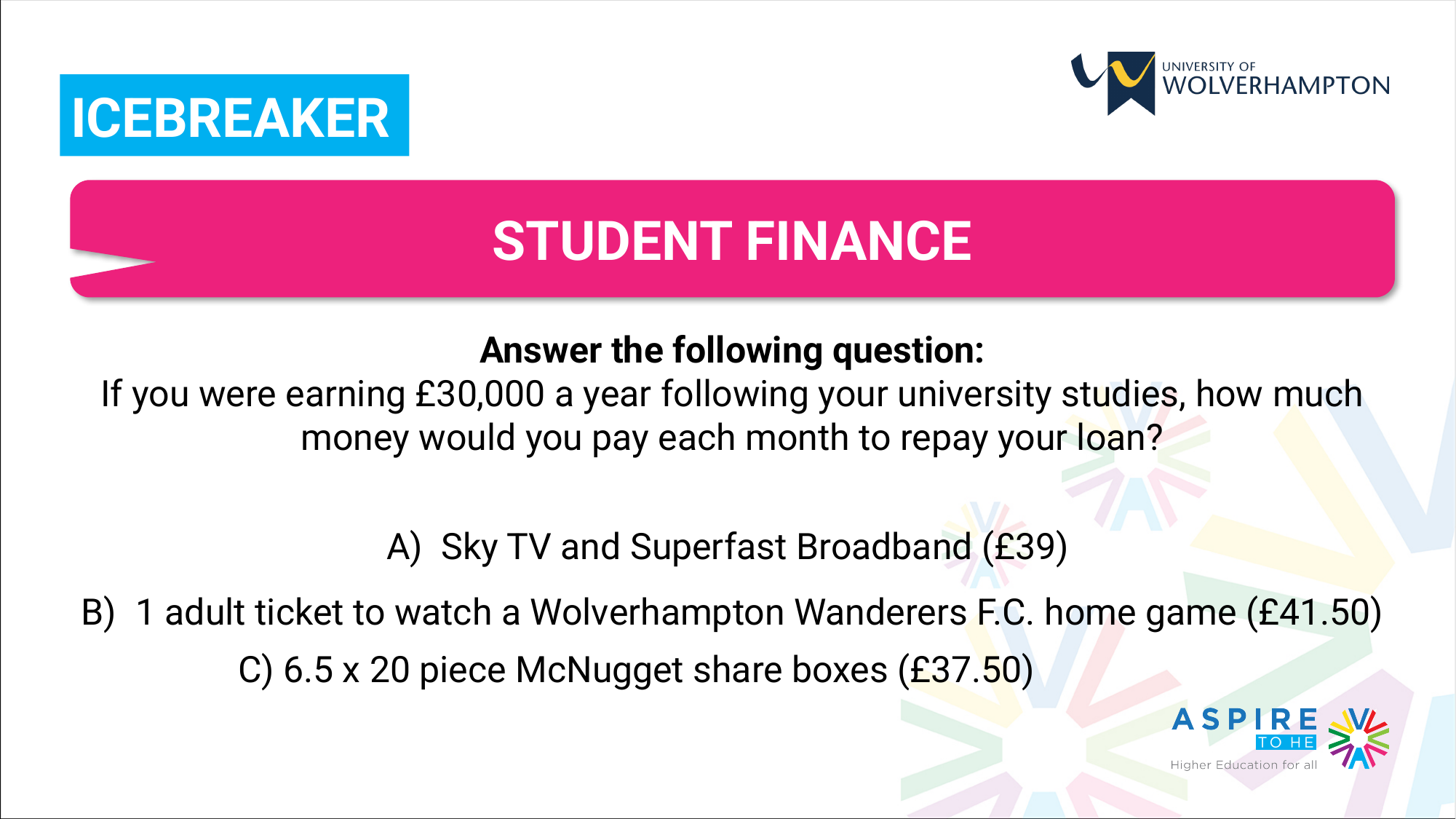

ICEBREAKER
STUDENT FINANCE
Answer the following question:
If you were earning £30,000 a year following your university studies, how much money would you pay each month to repay your loan?

Sky TV and Superfast Broadband (£39)
1 adult ticket to watch a Wolverhampton Wanderers F.C. home game (£41.50)
C) 6.5 x 20 piece McNugget share boxes (£37.50)